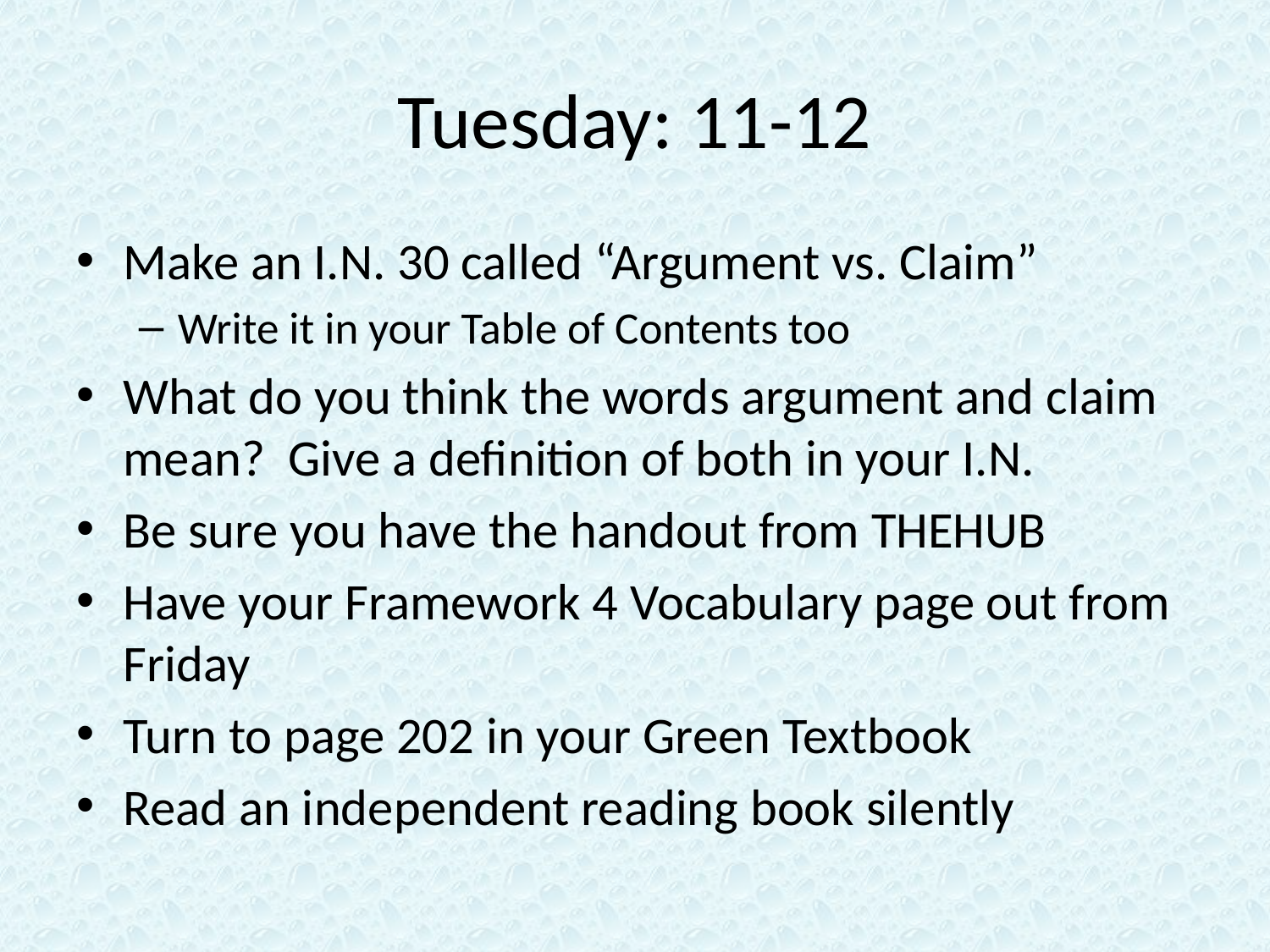

# Tuesday: 11-12
Make an I.N. 30 called “Argument vs. Claim”
Write it in your Table of Contents too
What do you think the words argument and claim mean?  Give a definition of both in your I.N.
Be sure you have the handout from THEHUB
Have your Framework 4 Vocabulary page out from Friday
Turn to page 202 in your Green Textbook
Read an independent reading book silently